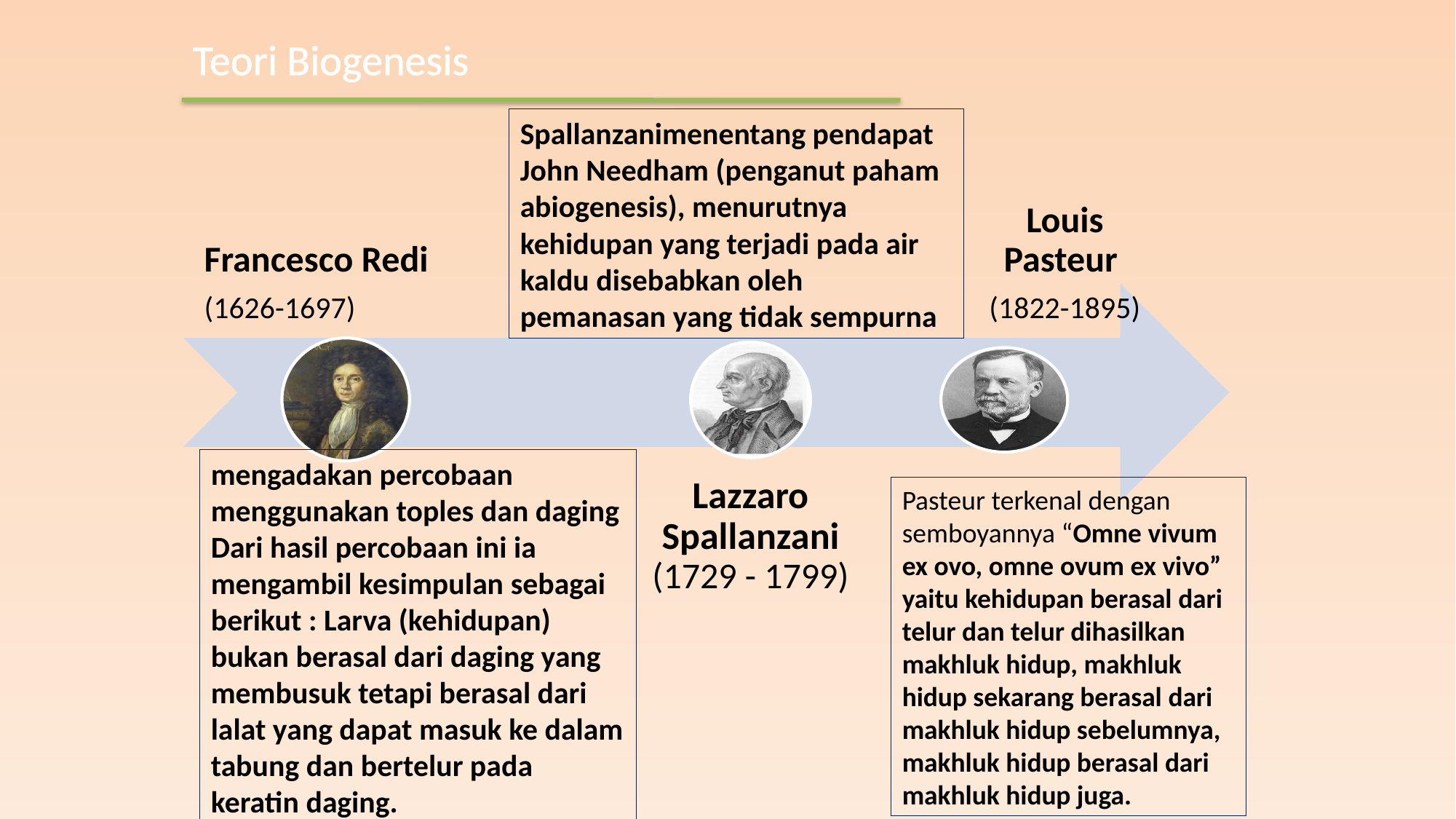

Teori Biogenesis
Spallanzanimenentang pendapat John Needham (penganut paham abiogenesis), menurutnya kehidupan yang terjadi pada air kaldu disebabkan oleh pemanasan yang tidak sempurna
Francesco Redi
(1626-1697)
Lazzaro Spallanzani (1729 - 1799)
Louis Pasteur
(1822-1895)
mengadakan percobaan menggunakan toples dan daging
Dari hasil percobaan ini ia mengambil kesimpulan sebagai berikut : Larva (kehidupan) bukan berasal dari daging yang membusuk tetapi berasal dari lalat yang dapat masuk ke dalam tabung dan bertelur pada keratin daging.
Pasteur terkenal dengan semboyannya “Omne vivum ex ovo, omne ovum ex vivo” yaitu kehidupan berasal dari telur dan telur dihasilkan makhluk hidup, makhluk hidup sekarang berasal dari makhluk hidup sebelumnya, makhluk hidup berasal dari makhluk hidup juga.